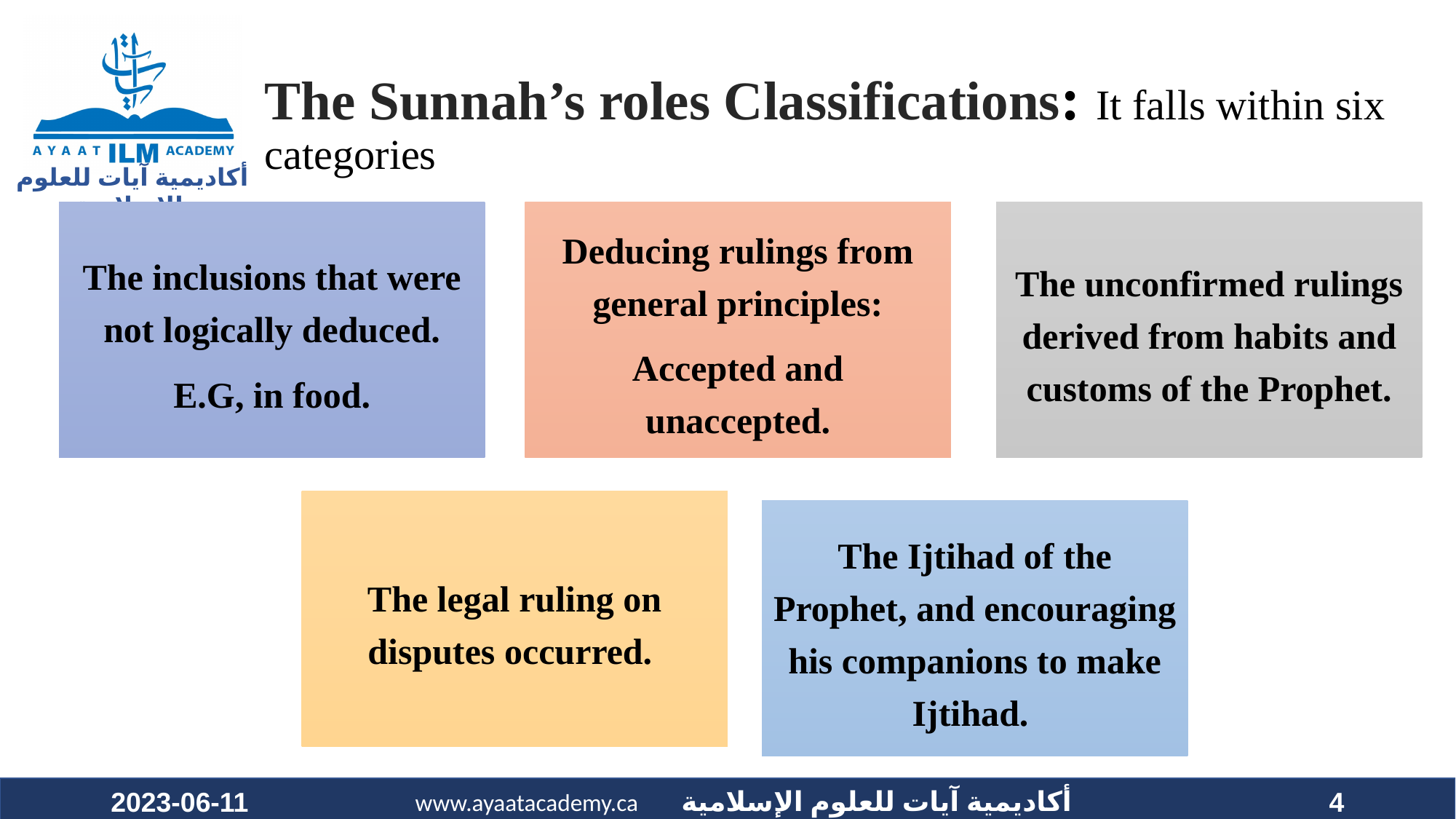

# The Sunnah’s roles Classifications: It falls within six categories
The inclusions that were not logically deduced.
E.G, in food.
Deducing rulings from general principles:
Accepted and unaccepted.
The unconfirmed rulings derived from habits and customs of the Prophet.
The legal ruling on disputes occurred.
The Ijtihad of the Prophet, and encouraging his companions to make Ijtihad.
2023-06-11
4